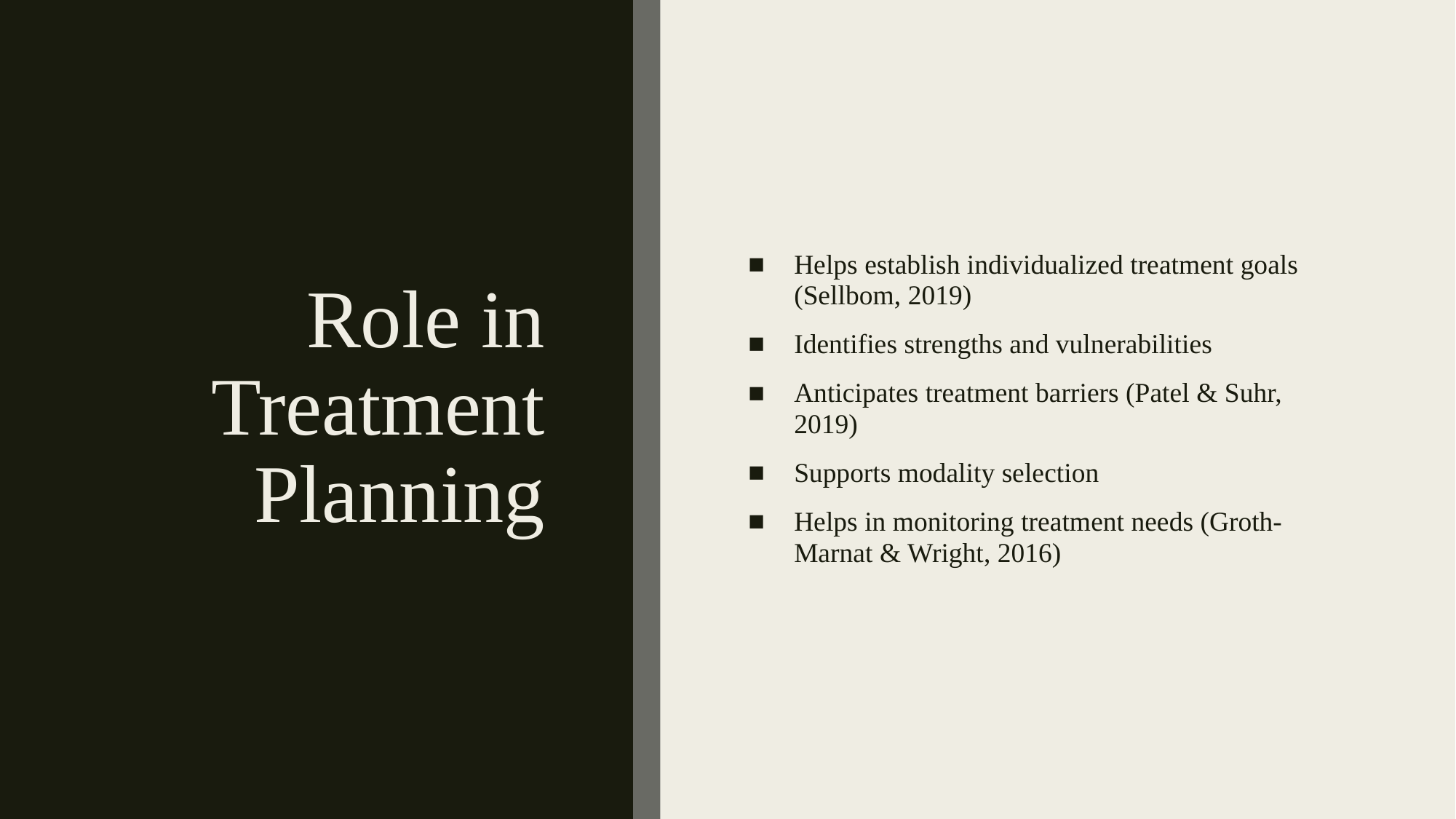

# Role in Treatment Planning
Helps establish individualized treatment goals (Sellbom, 2019)
Identifies strengths and vulnerabilities
Anticipates treatment barriers (Patel & Suhr, 2019)
Supports modality selection
Helps in monitoring treatment needs (Groth-Marnat & Wright, 2016)